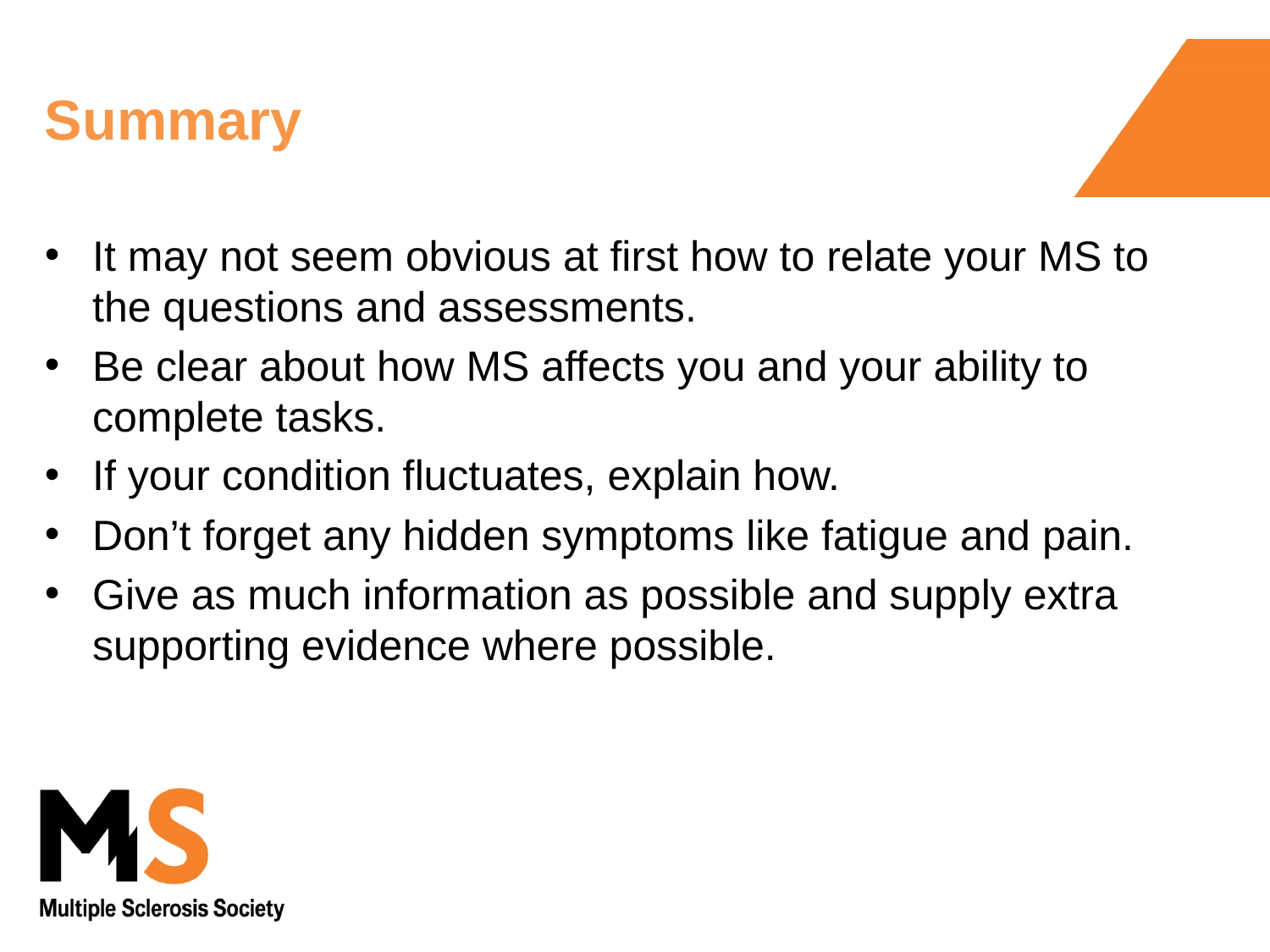

# Summary
It may not seem obvious at first how to relate your MS to the questions and assessments.
Be clear about how MS affects you and your ability to complete tasks.
If your condition fluctuates, explain how.
Don’t forget any hidden symptoms like fatigue and pain.
Give as much information as possible and supply extra supporting evidence where possible.